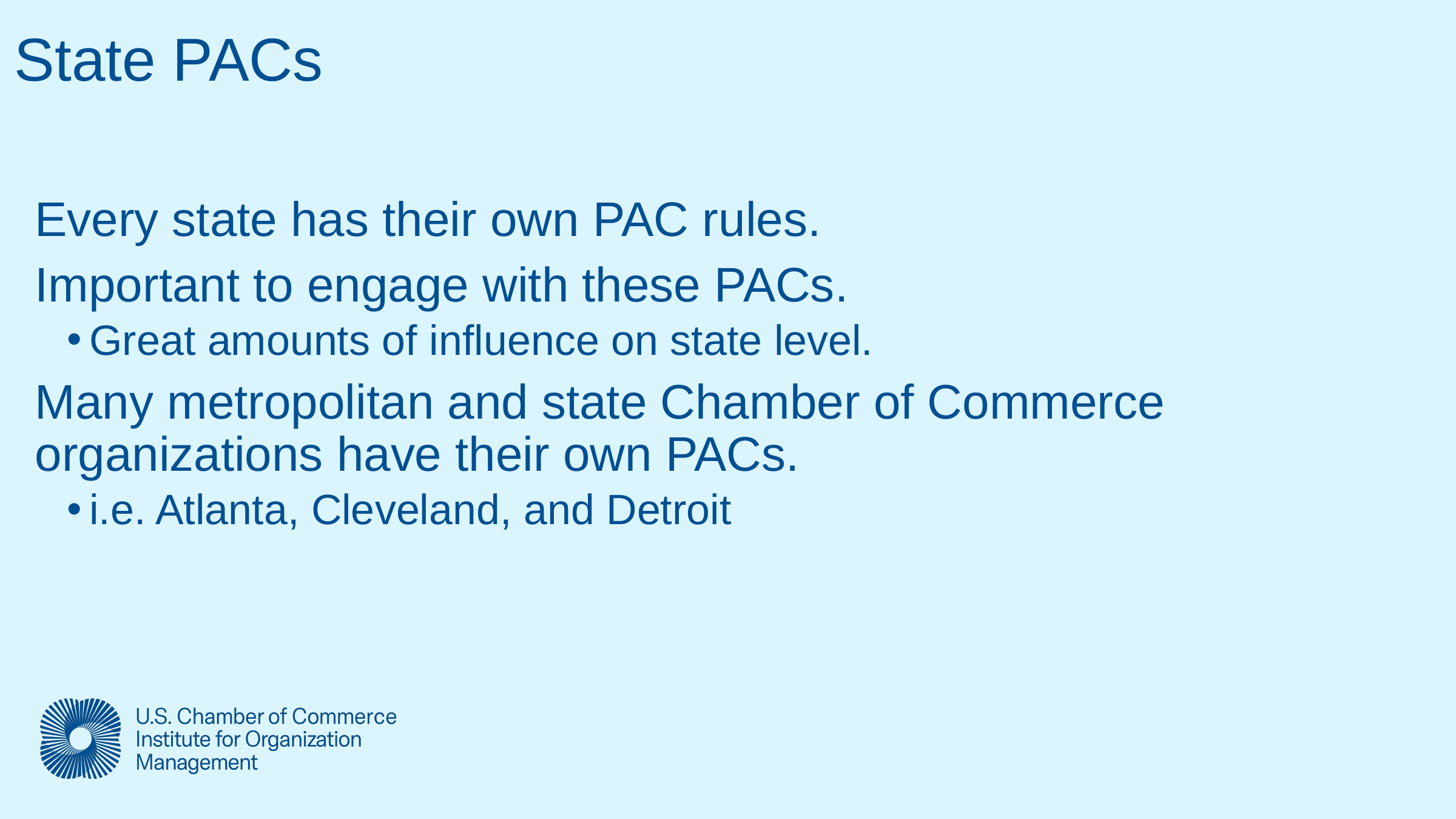

State PACs
Every state has their own PAC rules.
Important to engage with these PACs.
Great amounts of influence on state level.
Many metropolitan and state Chamber of Commerce organizations have their own PACs.
i.e. Atlanta, Cleveland, and Detroit